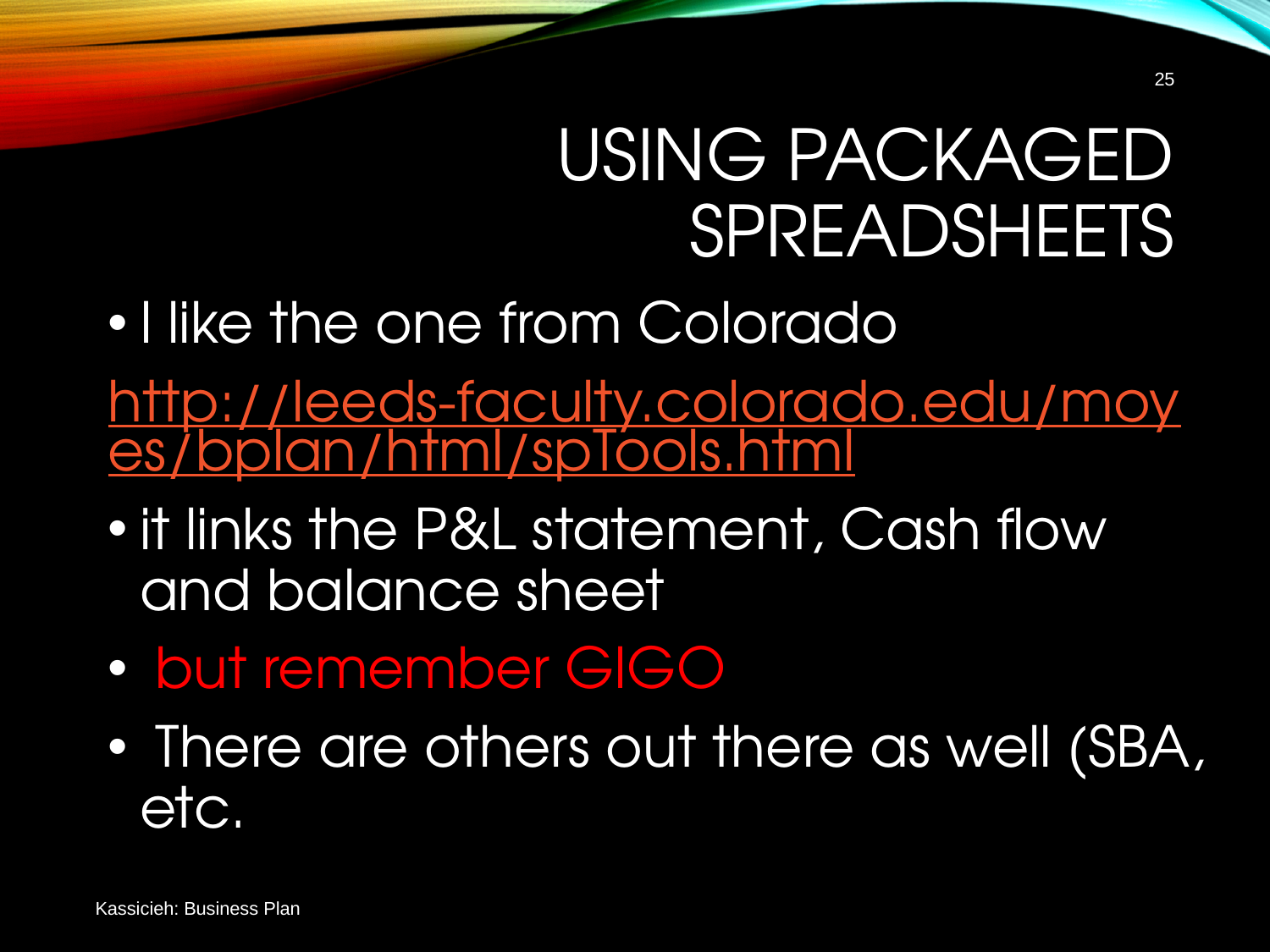

25
# Using packaged Spreadsheets
I like the one from Colorado
http://leeds-faculty.colorado.edu/moyes/bplan/html/spTools.html
it links the P&L statement, Cash flow and balance sheet
 but remember GIGO
 There are others out there as well (SBA, etc.
Kassicieh: Business Plan